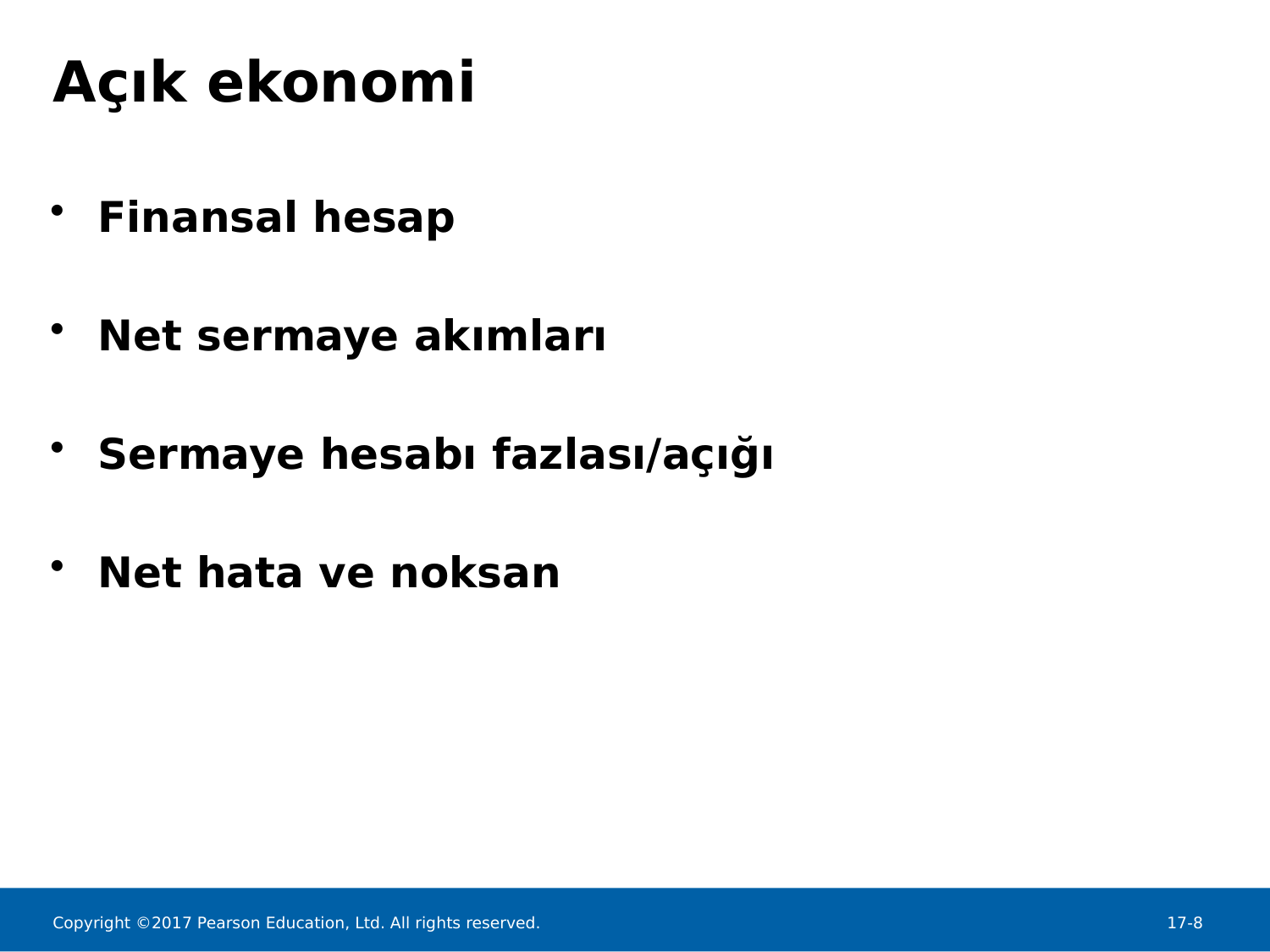

# Açık ekonomi
Finansal hesap

Net sermaye akımları

Sermaye hesabı fazlası/açığı

Net hata ve noksan